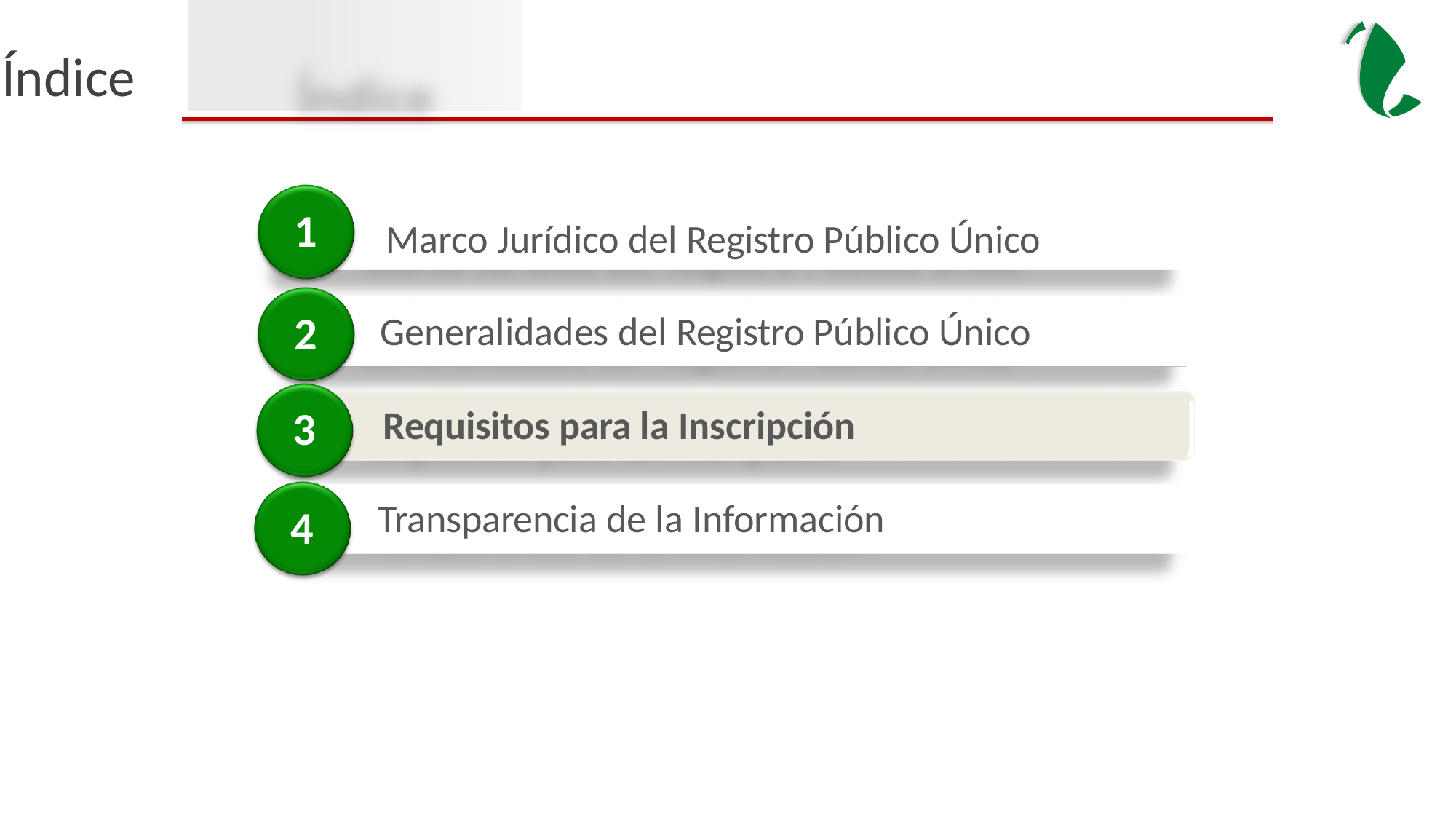

Índice

1

Marco Jurídico del Registro Público Único

2
Generalidades del Registro Público Único

Requisitos para la Inscripción
3

Transparencia de la Información
4